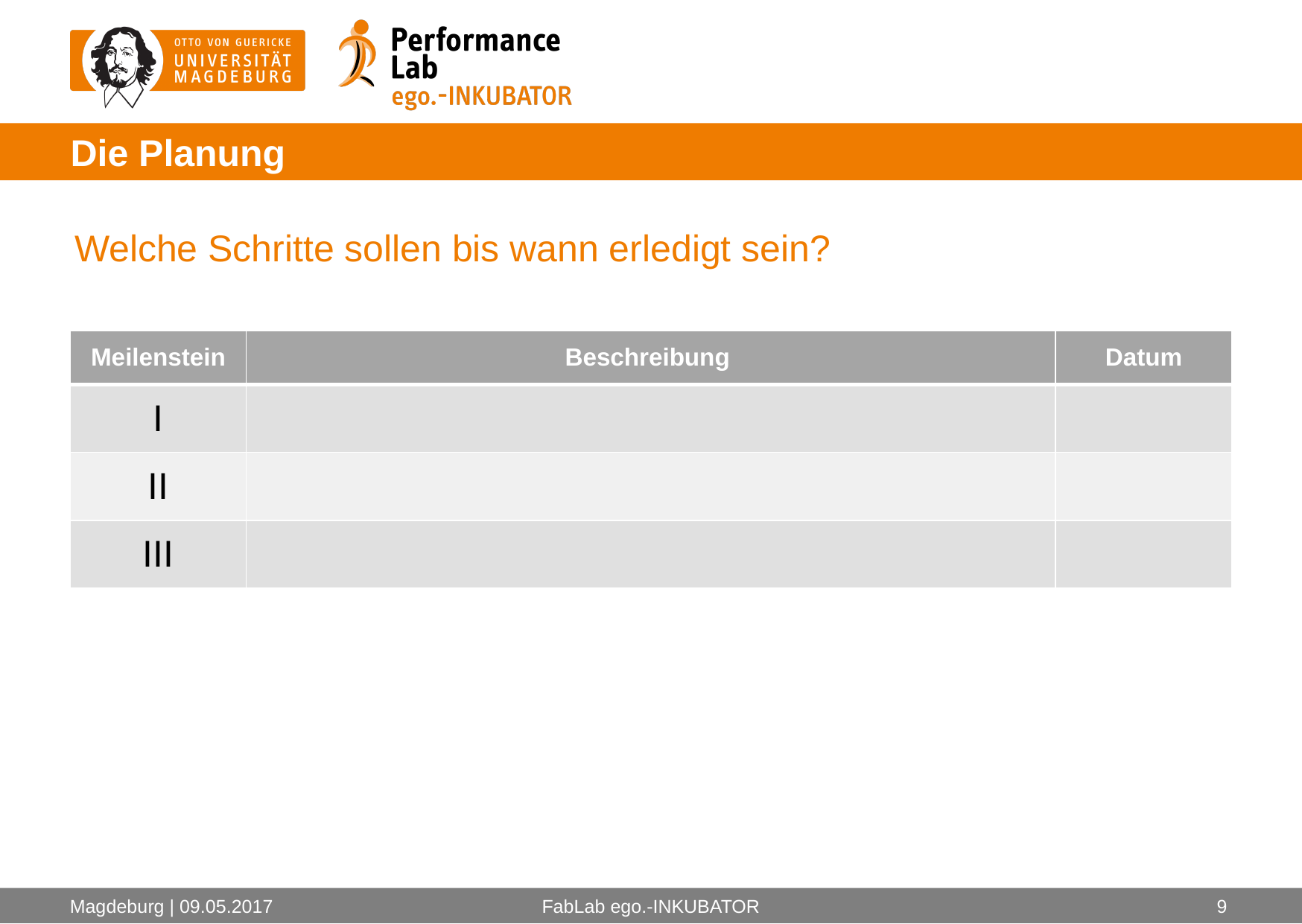

# Die Planung
| Meilenstein | Beschreibung | Datum |
| --- | --- | --- |
| I |  |  |
| II |  |  |
| III |  |  |
Magdeburg | 09.05.2017
FabLab ego.-INKUBATOR
9